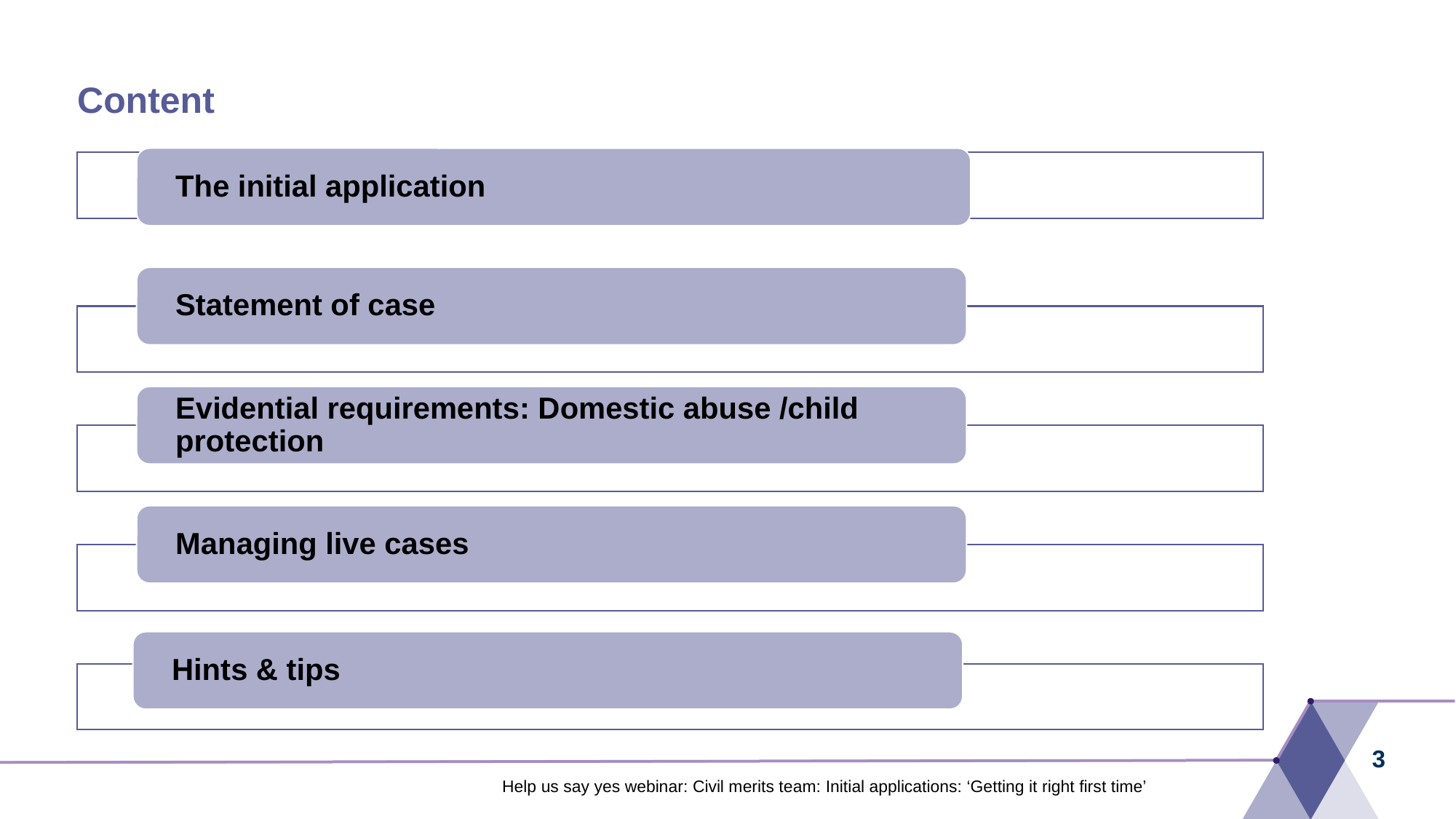

# Content
The initial application
Statement of case
Evidential requirements: Domestic abuse /child protection
Managing live cases
Hints & tips
3
Help us say yes webinar: Civil merits team: Initial applications: ‘Getting it right first time’